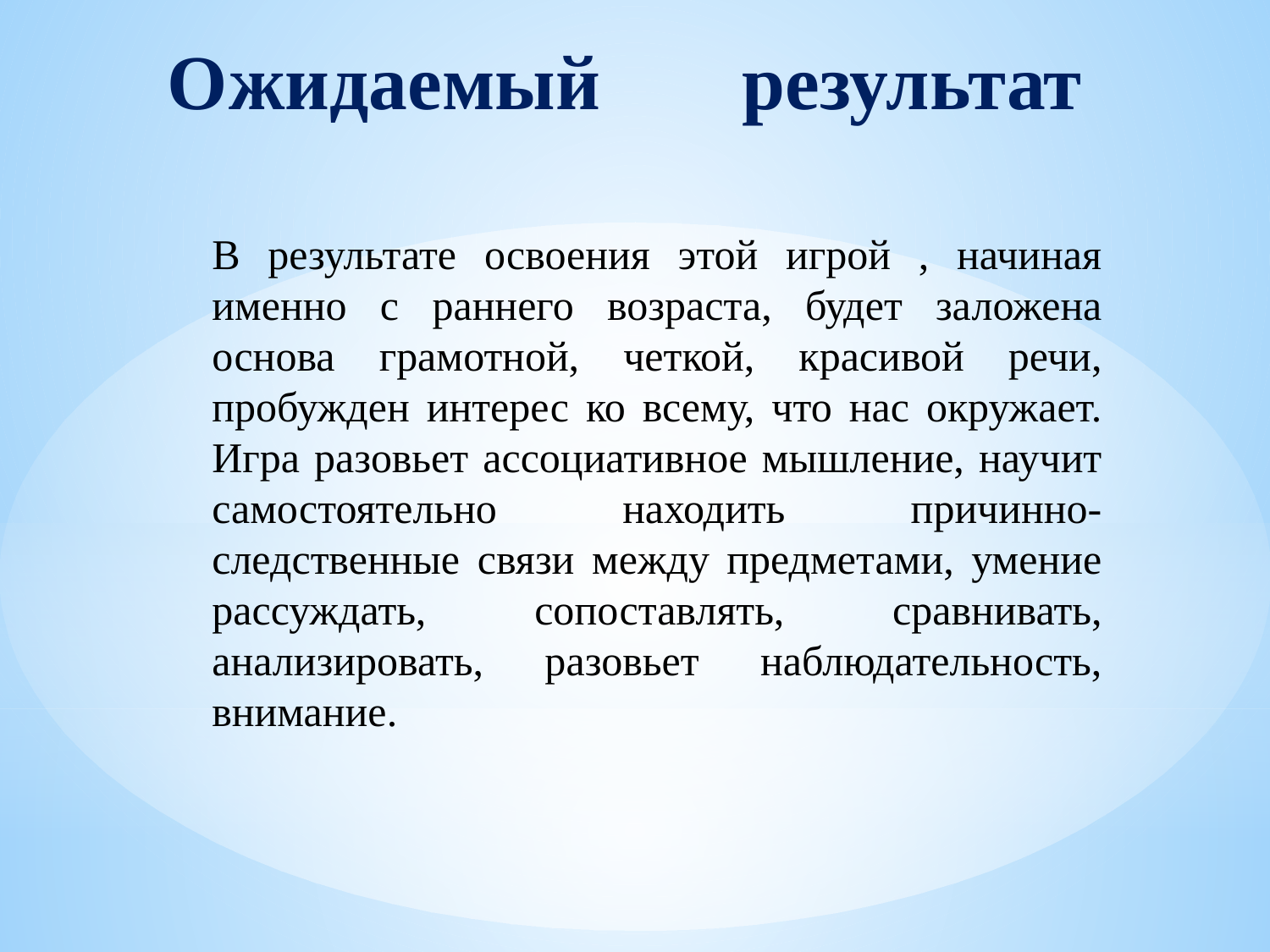

# Ожидаемый результат  В результате освоения этой игрой , начиная именно с раннего возраста, будет заложена основа грамотной, четкой, красивой речи, пробужден интерес ко всему, что нас окружает. Игра разовьет ассоциативное мышление, научит самостоятельно находить причинно-следственные связи между предметами, умение рассуждать, сопоставлять, сравнивать, анализировать, разовьет наблюдательность, внимание.